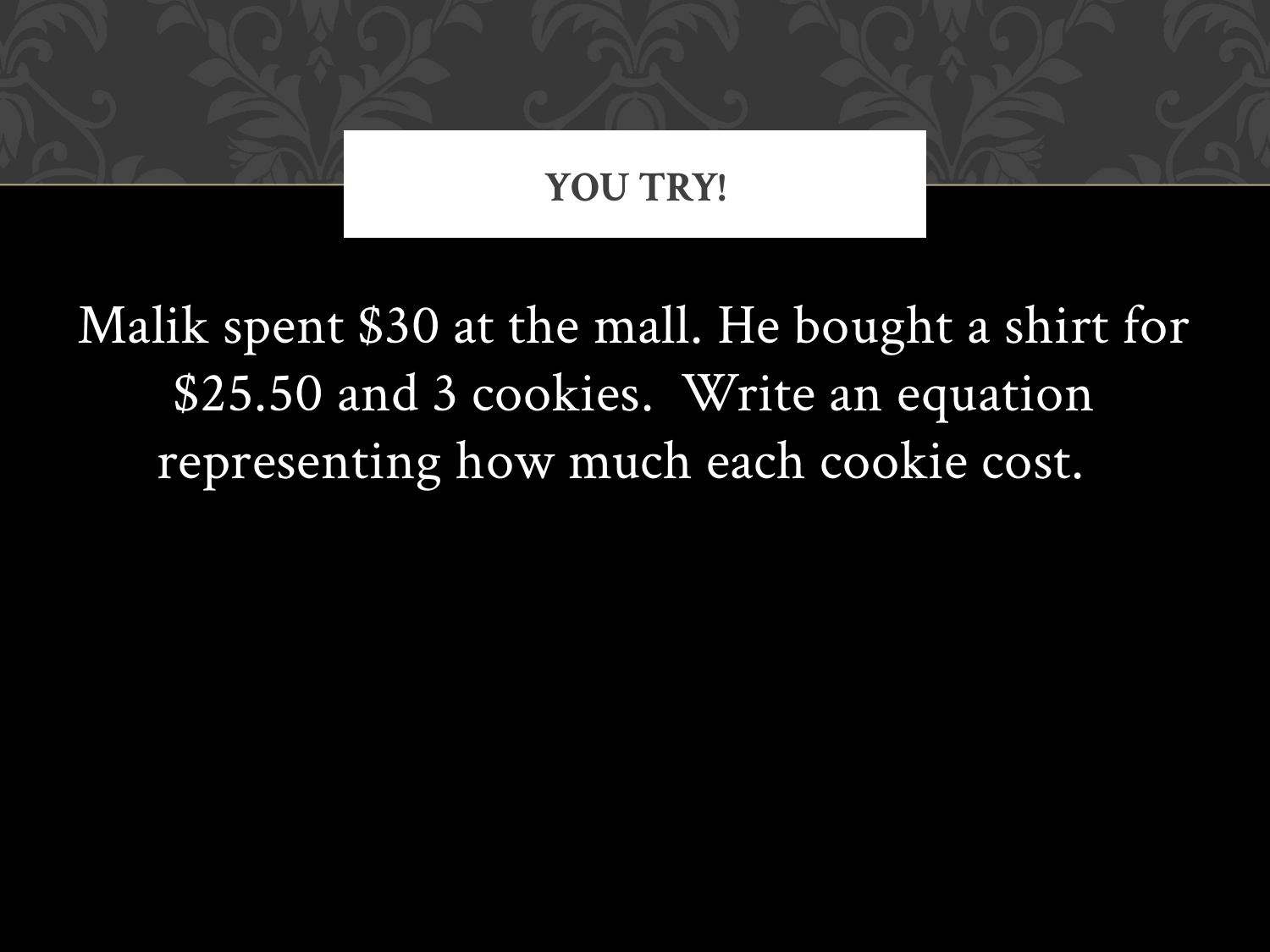

# You try!
Malik spent $30 at the mall. He bought a shirt for $25.50 and 3 cookies.  Write an equation representing how much each cookie cost.